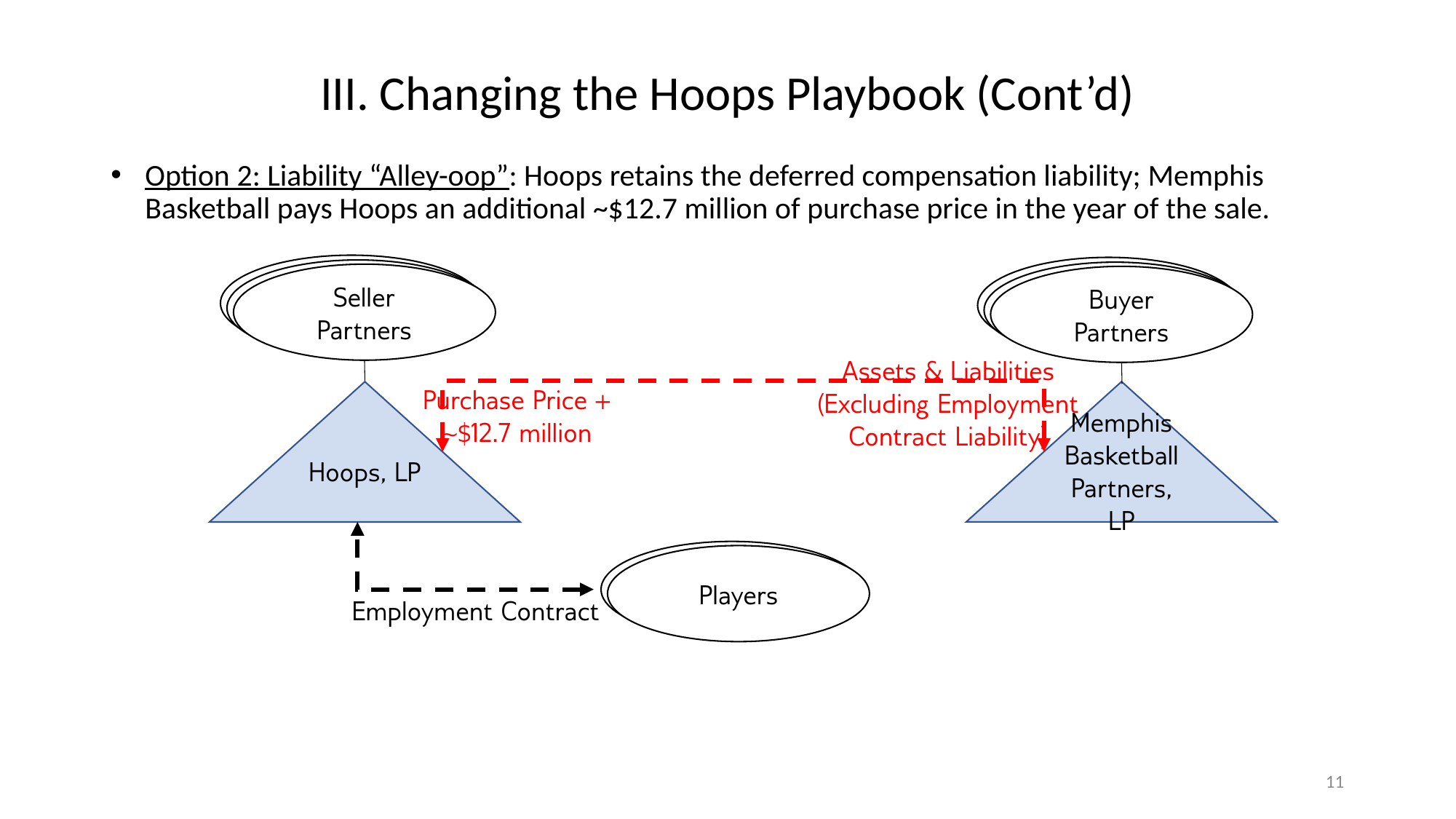

III. Changing the Hoops Playbook (Cont’d)
Option 2: Liability “Alley-oop”: Hoops retains the deferred compensation liability; Memphis Basketball pays Hoops an additional ~$12.7 million of purchase price in the year of the sale.

Seller Partners
Buyer Partners
Assets & Liabilities (Excluding Employment Contract Liability)
Purchase Price + ~$12.7 million
Memphis Basketball Partners, LP

Hoops, LP

Players
Employment Contract
11